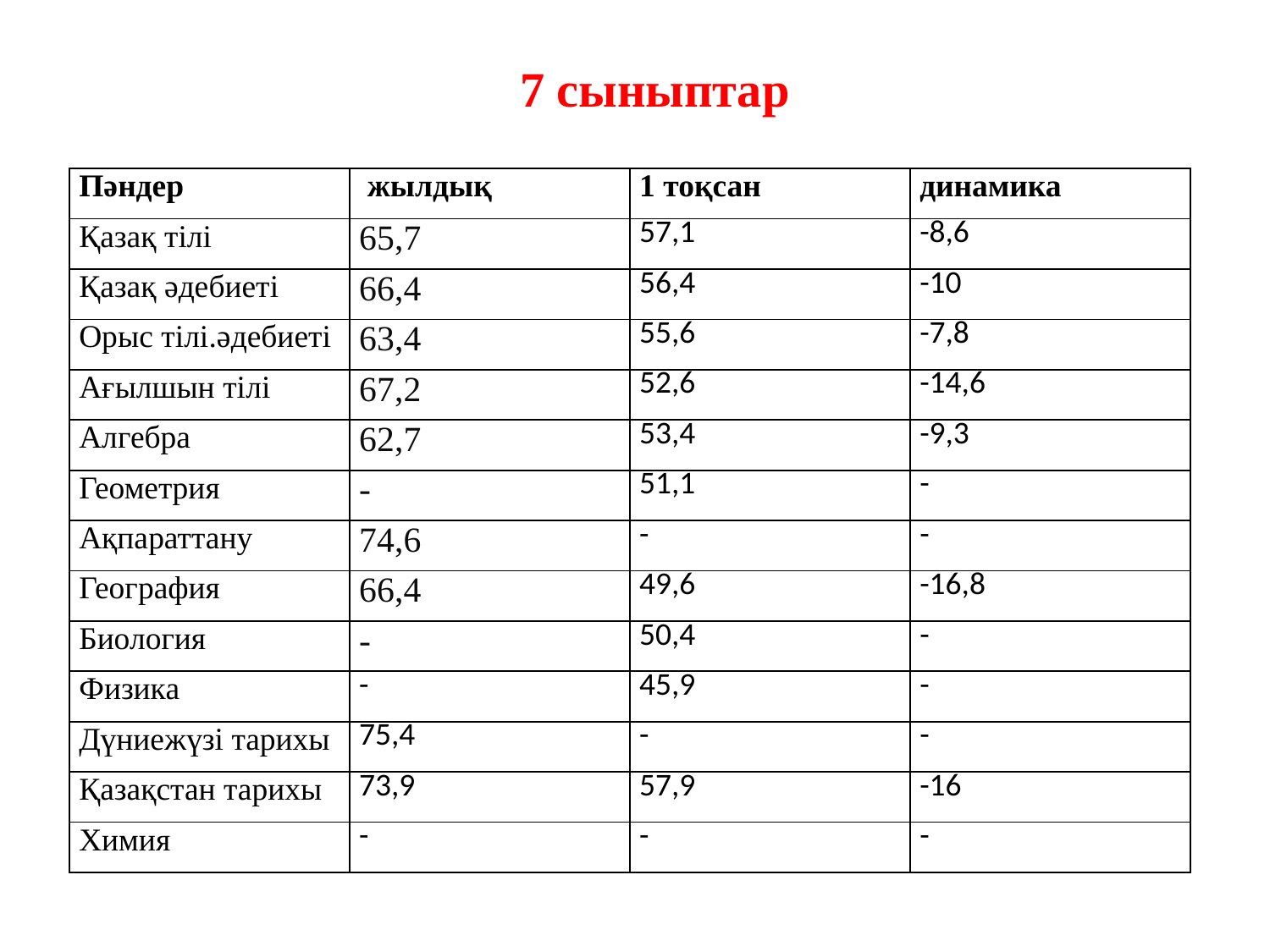

7 сыныптар

| Пәндер | жылдық | 1 тоқсан | динамика |
| --- | --- | --- | --- |
| Қазақ тілі | 65,7 | 57,1 | -8,6 |
| Қазақ әдебиеті | 66,4 | 56,4 | -10 |
| Орыс тілі.әдебиеті | 63,4 | 55,6 | -7,8 |
| Ағылшын тілі | 67,2 | 52,6 | -14,6 |
| Алгебра | 62,7 | 53,4 | -9,3 |
| Геометрия | - | 51,1 | - |
| Ақпараттану | 74,6 | - | - |
| География | 66,4 | 49,6 | -16,8 |
| Биология | - | 50,4 | - |
| Физика | - | 45,9 | - |
| Дүниежүзі тарихы | 75,4 | - | - |
| Қазақстан тарихы | 73,9 | 57,9 | -16 |
| Химия | - | - | - |